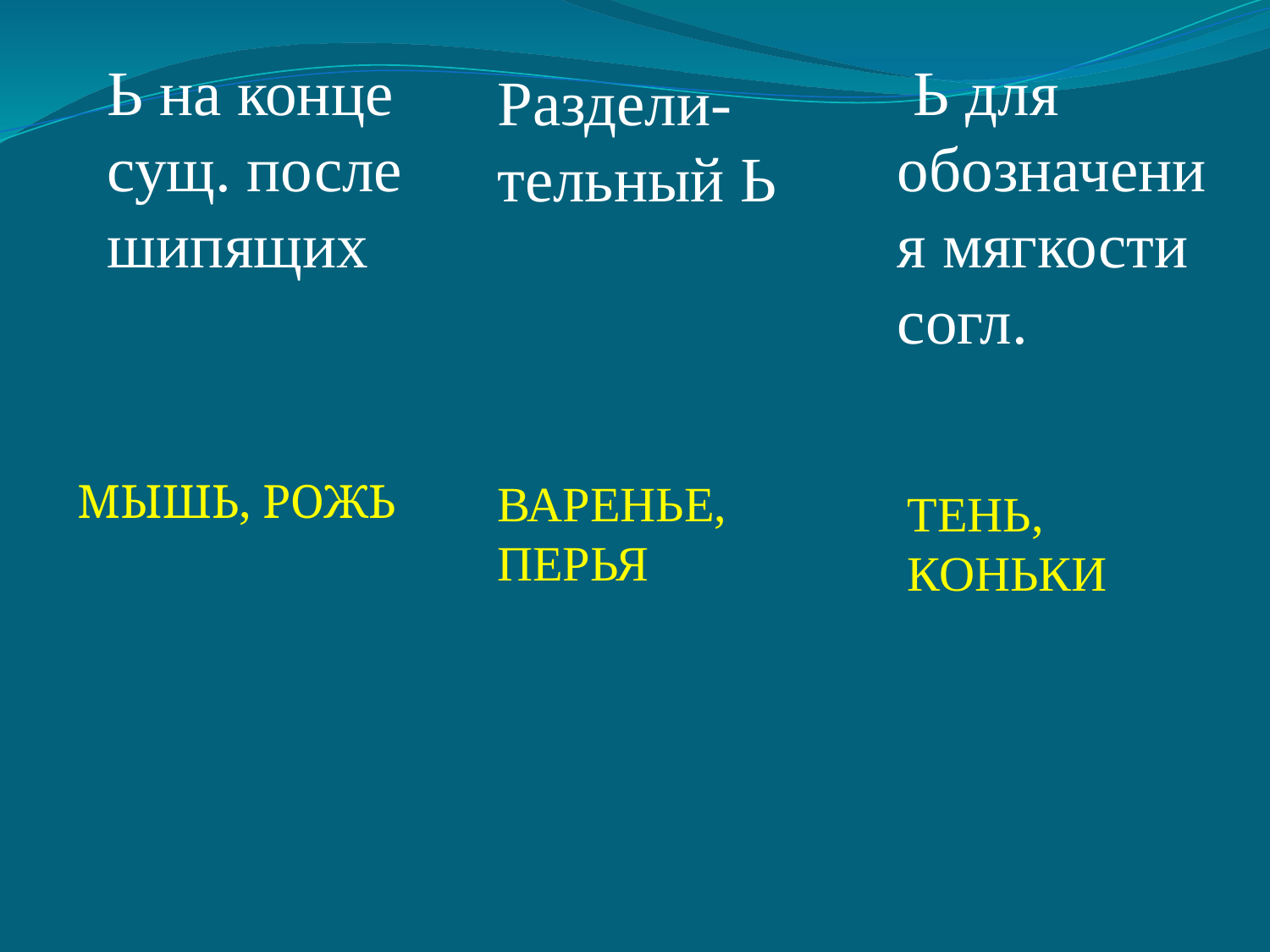

Ь на конце сущ. после шипящих
 Ь для обозначения мягкости согл.
Раздели-
тельный Ь
МЫШЬ, РОЖЬ
ВАРЕНЬЕ, ПЕРЬЯ
ТЕНЬ, КОНЬКИ